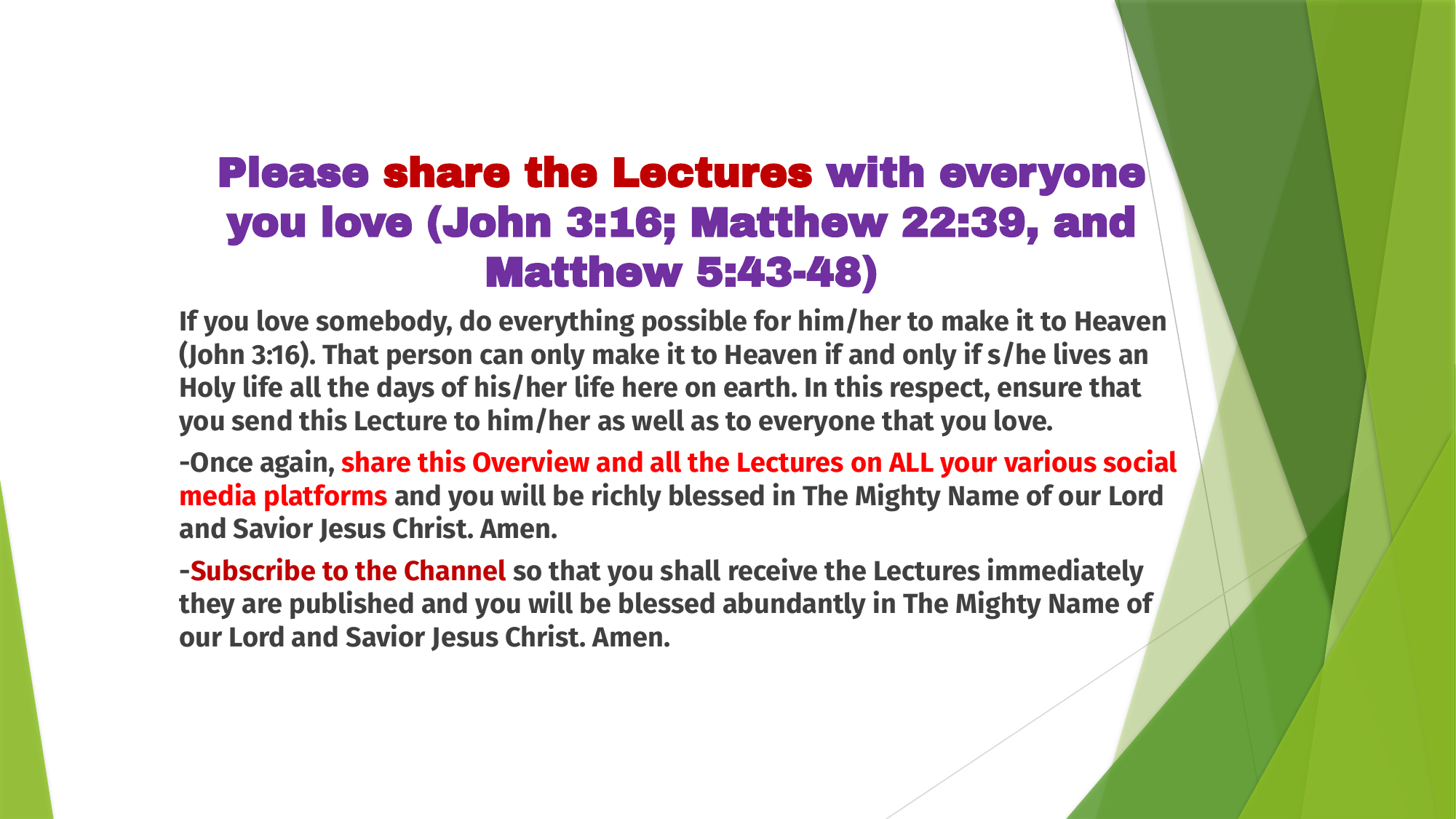

Please share the Lectures with everyone you love (John 3:16; Matthew 22:39, and Matthew 5:43-48)
If you love somebody, do everything possible for him/her to make it to Heaven (John 3:16). That person can only make it to Heaven if and only if s/he lives an Holy life all the days of his/her life here on earth. In this respect, ensure that you send this Lecture to him/her as well as to everyone that you love.
-Once again, share this Overview and all the Lectures on ALL your various social media platforms and you will be richly blessed in The Mighty Name of our Lord and Savior Jesus Christ. Amen.
-Subscribe to the Channel so that you shall receive the Lectures immediately they are published and you will be blessed abundantly in The Mighty Name of our Lord and Savior Jesus Christ. Amen.